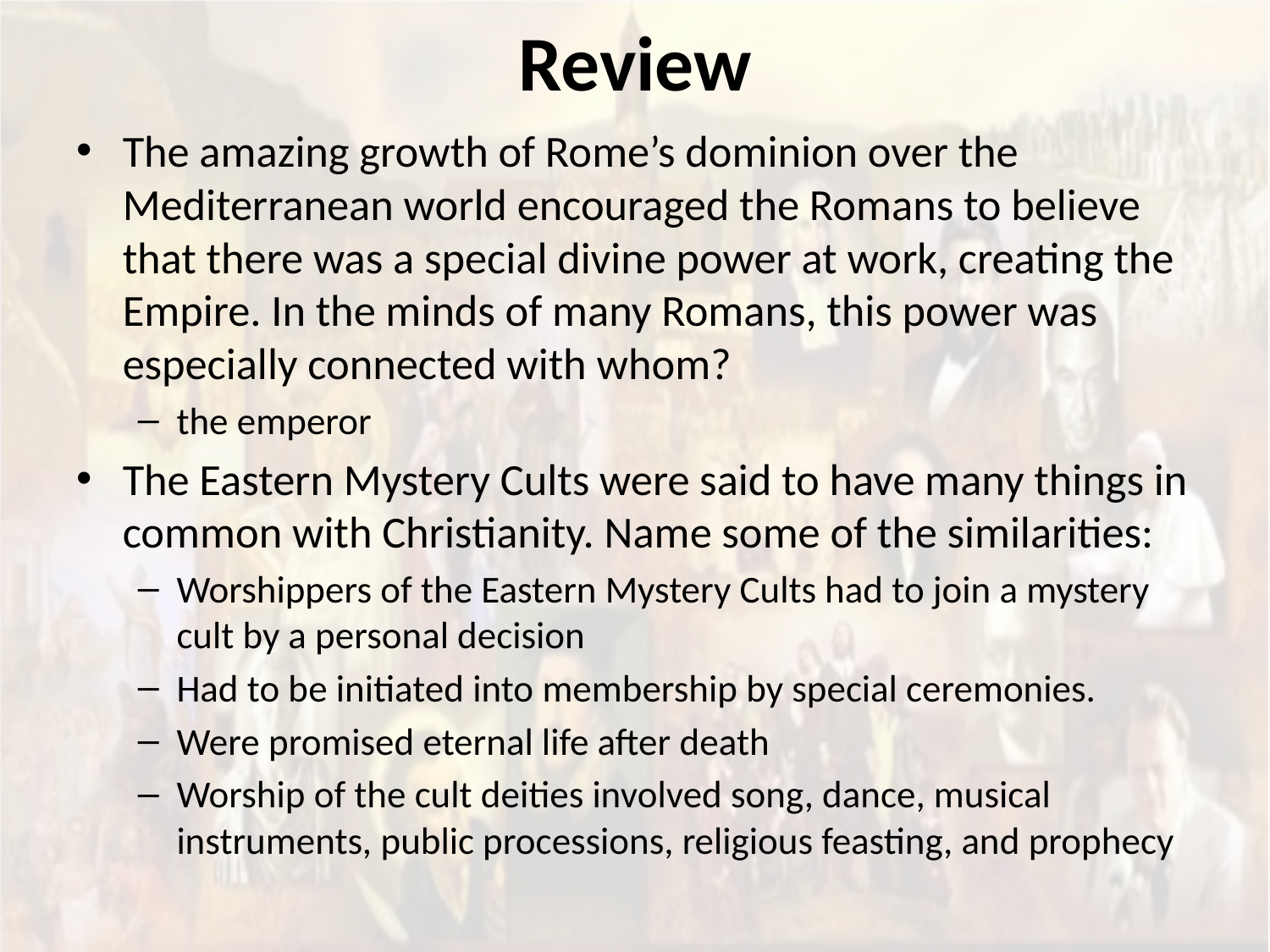

# Review
The amazing growth of Rome’s dominion over the Mediterranean world encouraged the Romans to believe that there was a special divine power at work, creating the Empire. In the minds of many Romans, this power was especially connected with whom?
the emperor
The Eastern Mystery Cults were said to have many things in common with Christianity. Name some of the similarities:
Worshippers of the Eastern Mystery Cults had to join a mystery cult by a personal decision
Had to be initiated into membership by special ceremonies.
Were promised eternal life after death
Worship of the cult deities involved song, dance, musical instruments, public processions, religious feasting, and prophecy